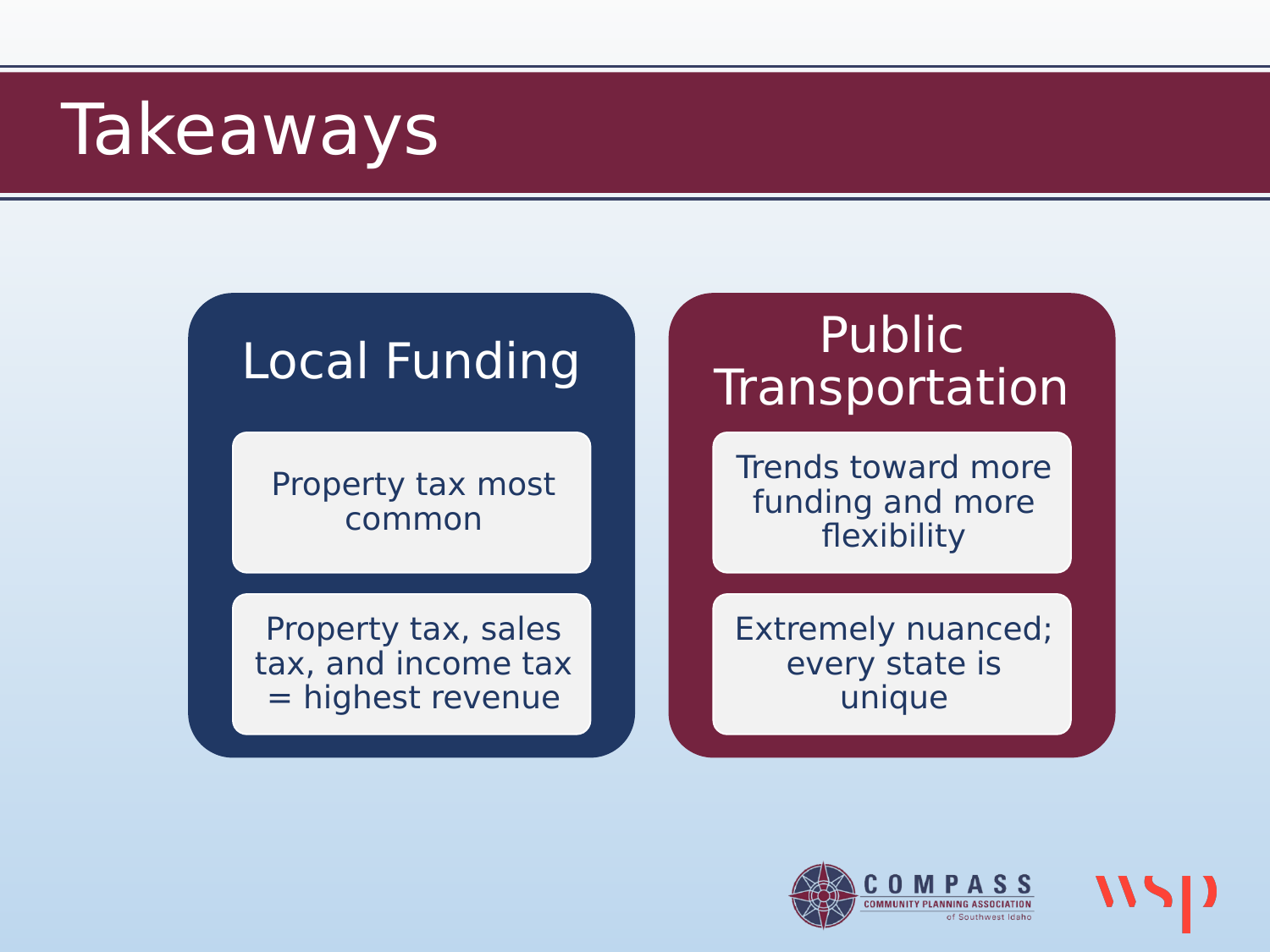

# Takeaways
Local Funding
Property tax most common
Property tax, sales tax, and income tax = highest revenue
Public Transportation
Trends toward more funding and more flexibility
Extremely nuanced; every state is unique